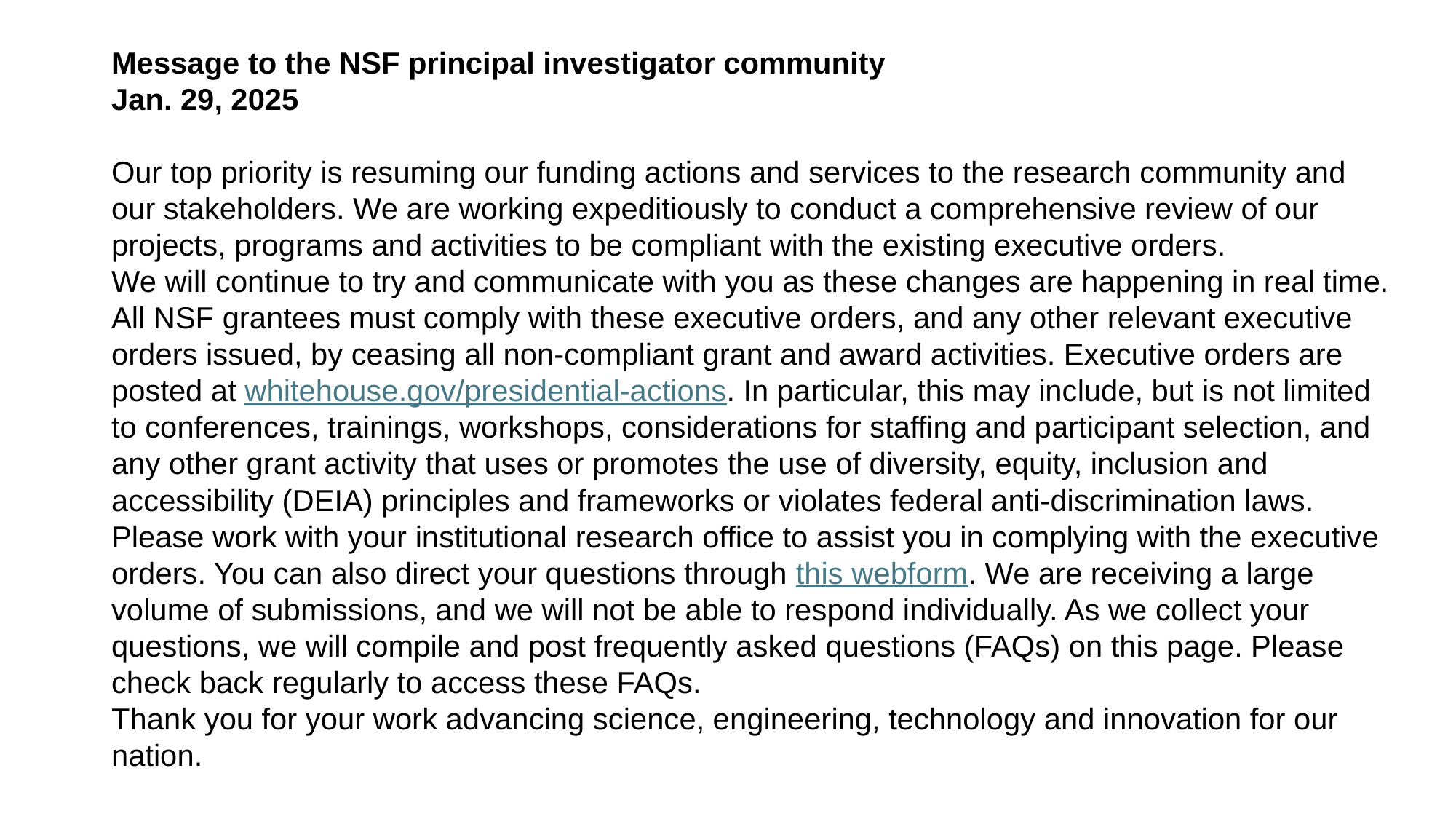

Message to the NSF principal investigator community
Jan. 29, 2025

Our top priority is resuming our funding actions and services to the research community and our stakeholders. We are working expeditiously to conduct a comprehensive review of our projects, programs and activities to be compliant with the existing executive orders.
We will continue to try and communicate with you as these changes are happening in real time.
All NSF grantees must comply with these executive orders, and any other relevant executive orders issued, by ceasing all non-compliant grant and award activities. Executive orders are posted at whitehouse.gov/presidential-actions. In particular, this may include, but is not limited to conferences, trainings, workshops, considerations for staffing and participant selection, and any other grant activity that uses or promotes the use of diversity, equity, inclusion and accessibility (DEIA) principles and frameworks or violates federal anti-discrimination laws.
Please work with your institutional research office to assist you in complying with the executive orders. You can also direct your questions through this webform. We are receiving a large volume of submissions, and we will not be able to respond individually. As we collect your questions, we will compile and post frequently asked questions (FAQs) on this page. Please check back regularly to access these FAQs.
Thank you for your work advancing science, engineering, technology and innovation for our nation.